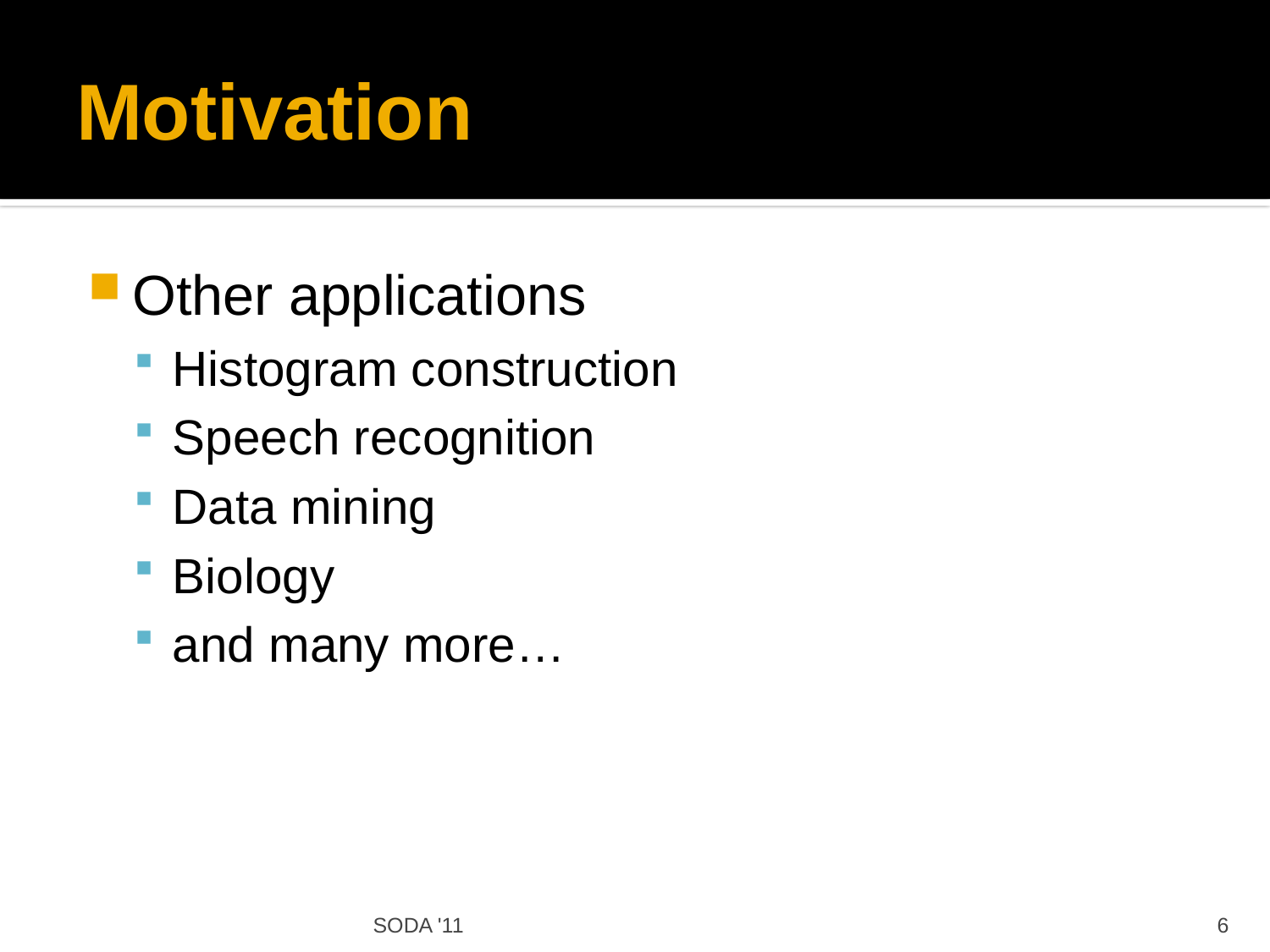

# Motivation
Other applications
Histogram construction
Speech recognition
Data mining
Biology
and many more…
SODA '11
6